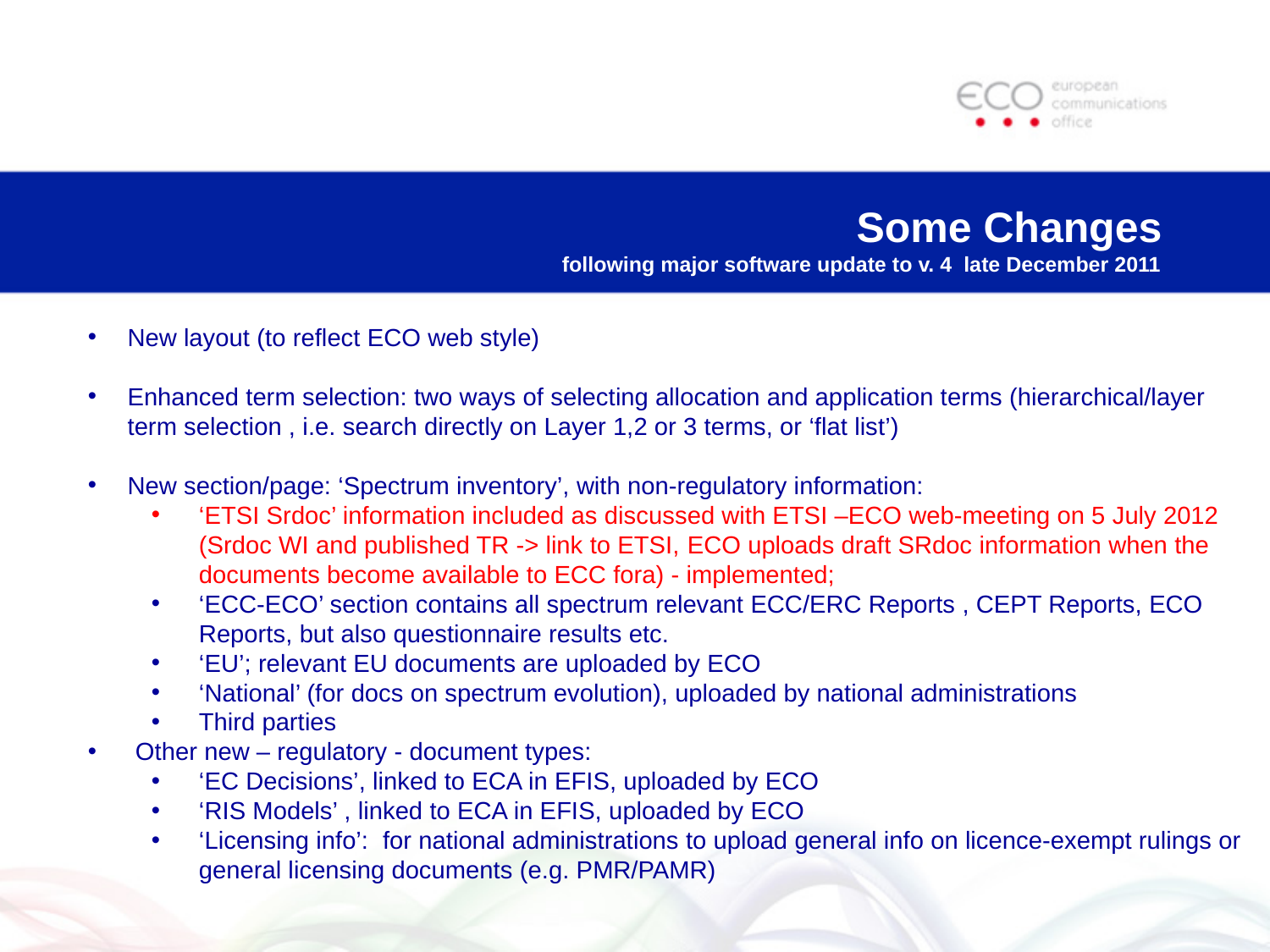

# Some Changes following major software update to v. 4  late December 2011

New layout (to reflect ECO web style)

Enhanced term selection: two ways of selecting allocation and application terms (hierarchical/layer term selection , i.e. search directly on Layer 1,2 or 3 terms, or ‘flat list’)

New section/page: ‘Spectrum inventory’, with non-regulatory information:
‘ETSI Srdoc’ information included as discussed with ETSI –ECO web-meeting on 5 July 2012 (Srdoc WI and published TR -> link to ETSI, ECO uploads draft SRdoc information when the documents become available to ECC fora) - implemented;
‘ECC-ECO’ section contains all spectrum relevant ECC/ERC Reports , CEPT Reports, ECO Reports, but also questionnaire results etc.
‘EU’; relevant EU documents are uploaded by ECO
‘National’ (for docs on spectrum evolution), uploaded by national administrations
Third parties
Other new – regulatory - document types:
‘EC Decisions’, linked to ECA in EFIS, uploaded by ECO
‘RIS Models’ , linked to ECA in EFIS, uploaded by ECO
‘Licensing info’:  for national administrations to upload general info on licence-exempt rulings or general licensing documents (e.g. PMR/PAMR)